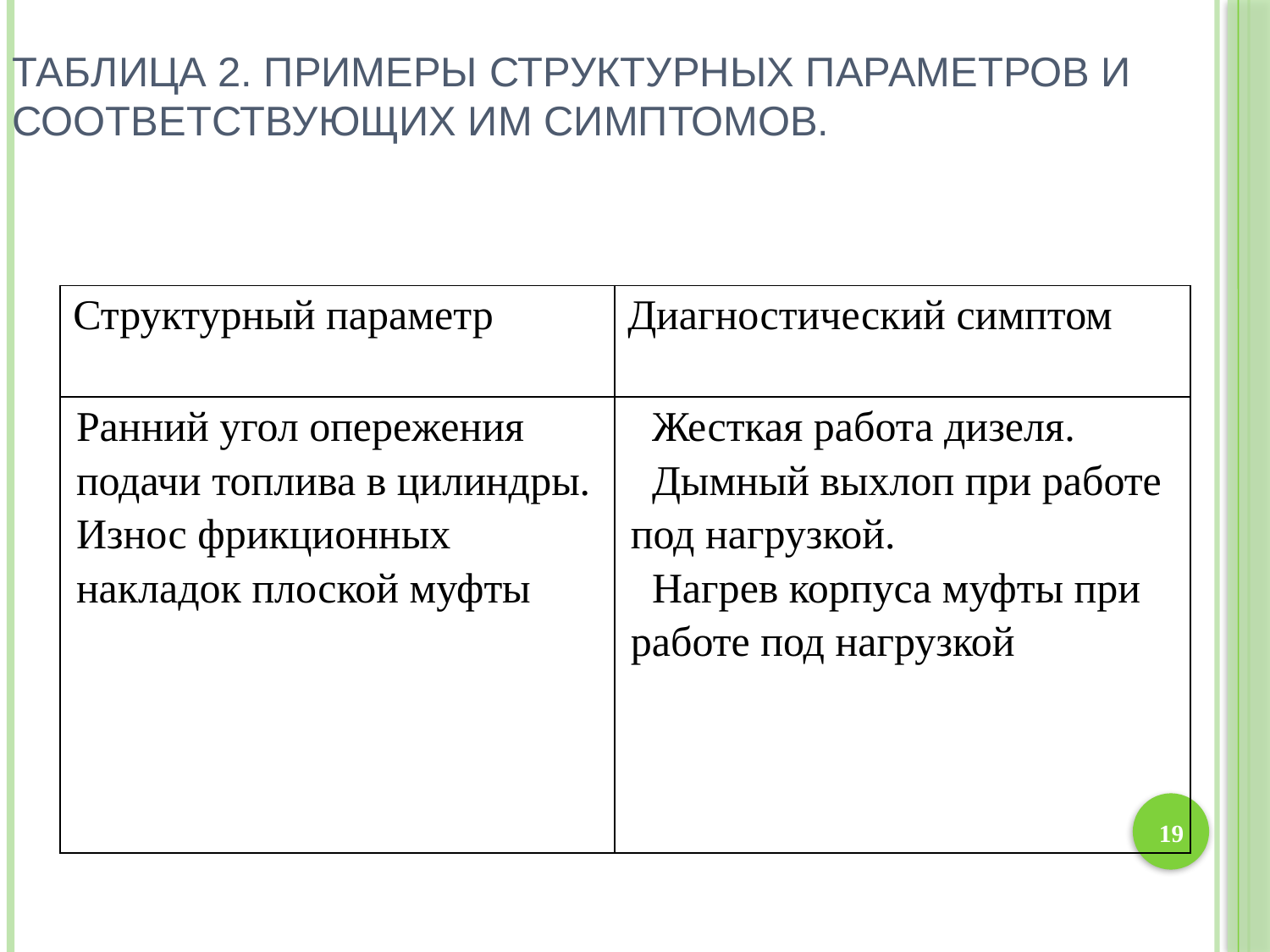

# Таблица 2. Примеры структурных параметров и соответствующих им симптомов.
| Структурный параметр | Диагностический симптом |
| --- | --- |
| Ранний угол опережения подачи топлива в цилиндры. Износ фрикционных накладок плоской муфты | Жесткая работа дизеля. Дымный выхлоп при работе под нагрузкой. Нагрев корпуса муфты при работе под нагрузкой |
19